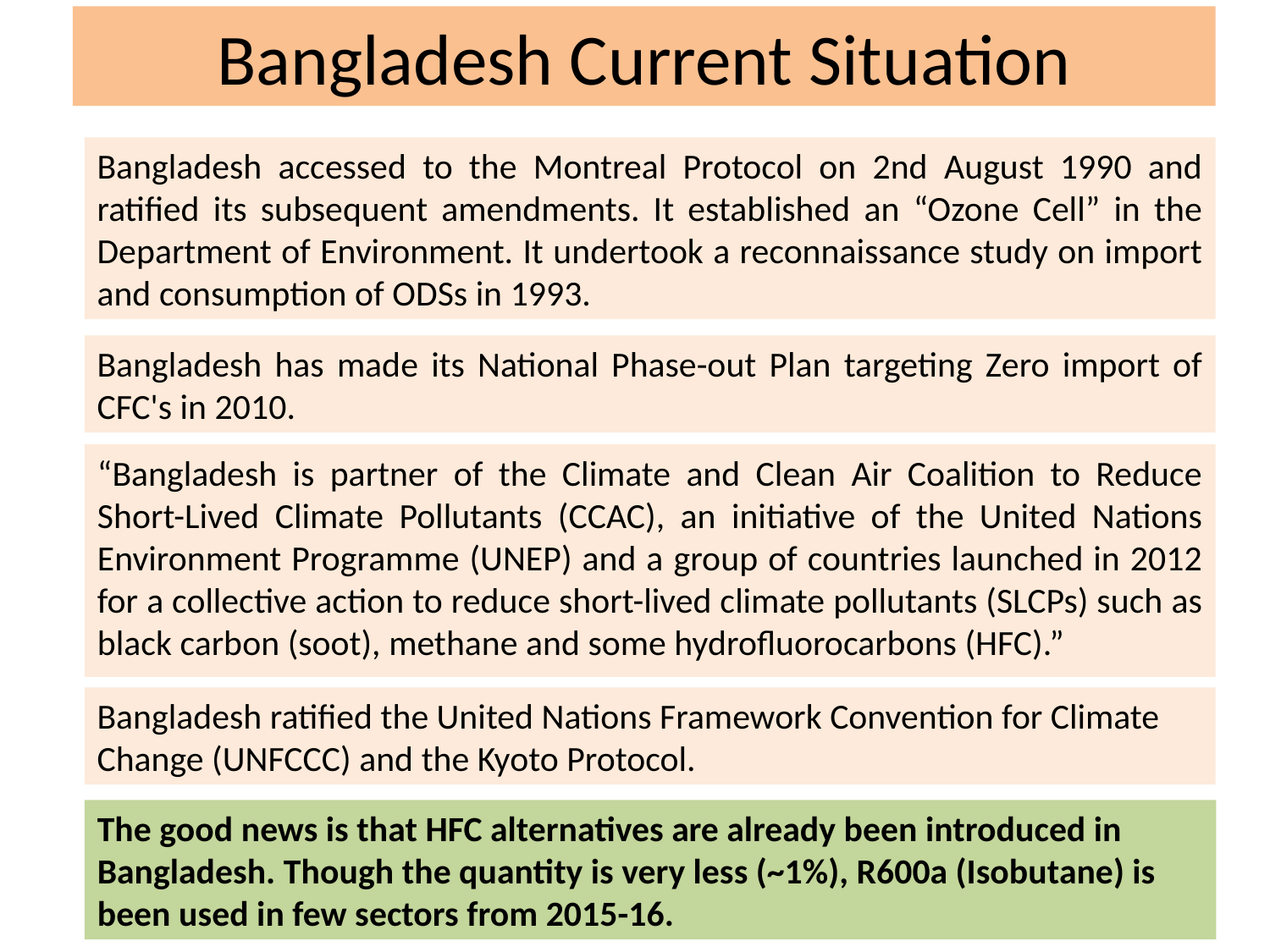

# Bangladesh Current Situation
Bangladesh accessed to the Montreal Protocol on 2nd August 1990 and ratified its subsequent amendments. It established an “Ozone Cell” in the Department of Environment. It undertook a reconnaissance study on import and consumption of ODSs in 1993.
Bangladesh has made its National Phase-out Plan targeting Zero import of CFC's in 2010.
“Bangladesh is partner of the Climate and Clean Air Coalition to Reduce Short-Lived Climate Pollutants (CCAC), an initiative of the United Nations Environment Programme (UNEP) and a group of countries launched in 2012 for a collective action to reduce short-lived climate pollutants (SLCPs) such as black carbon (soot), methane and some hydrofluorocarbons (HFC).”
Bangladesh ratified the United Nations Framework Convention for Climate Change (UNFCCC) and the Kyoto Protocol.
The good news is that HFC alternatives are already been introduced in Bangladesh. Though the quantity is very less (~1%), R600a (Isobutane) is  been used in few sectors from 2015-16.